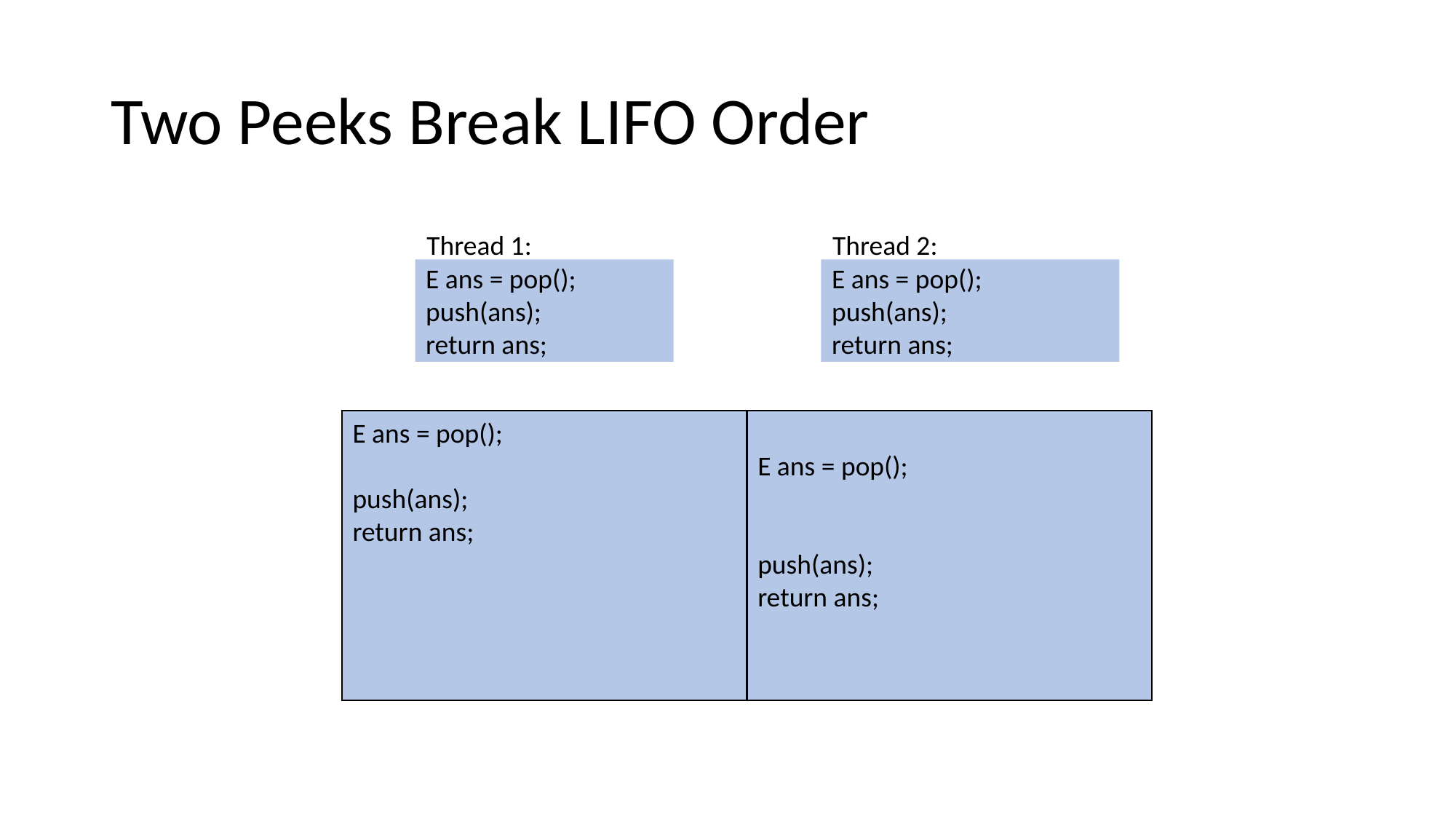

# Two Peeks Break LIFO Order
Thread 1:
Thread 2:
E ans = pop();
push(ans);
return ans;
E ans = pop();
push(ans);
return ans;
E ans = pop();

push(ans);
return ans;

E ans = pop();

push(ans);
return ans;